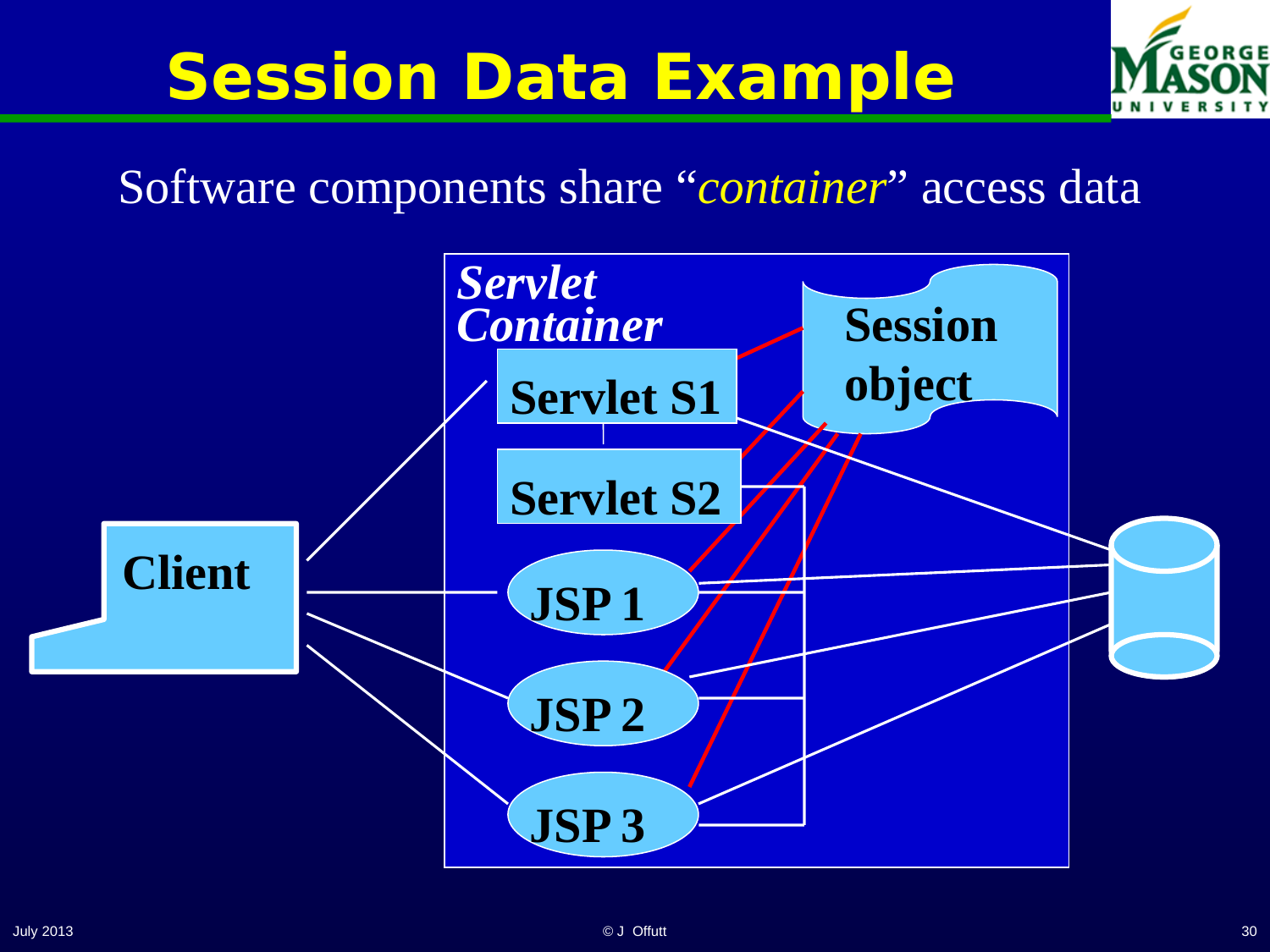

# Session Data Example
Software components share “container” access data
Servlet

Session object
Container

Servlet S1

Servlet S2

Client

JSP 1

JSP 2

JSP 3

July 2013
© J  Offutt
30